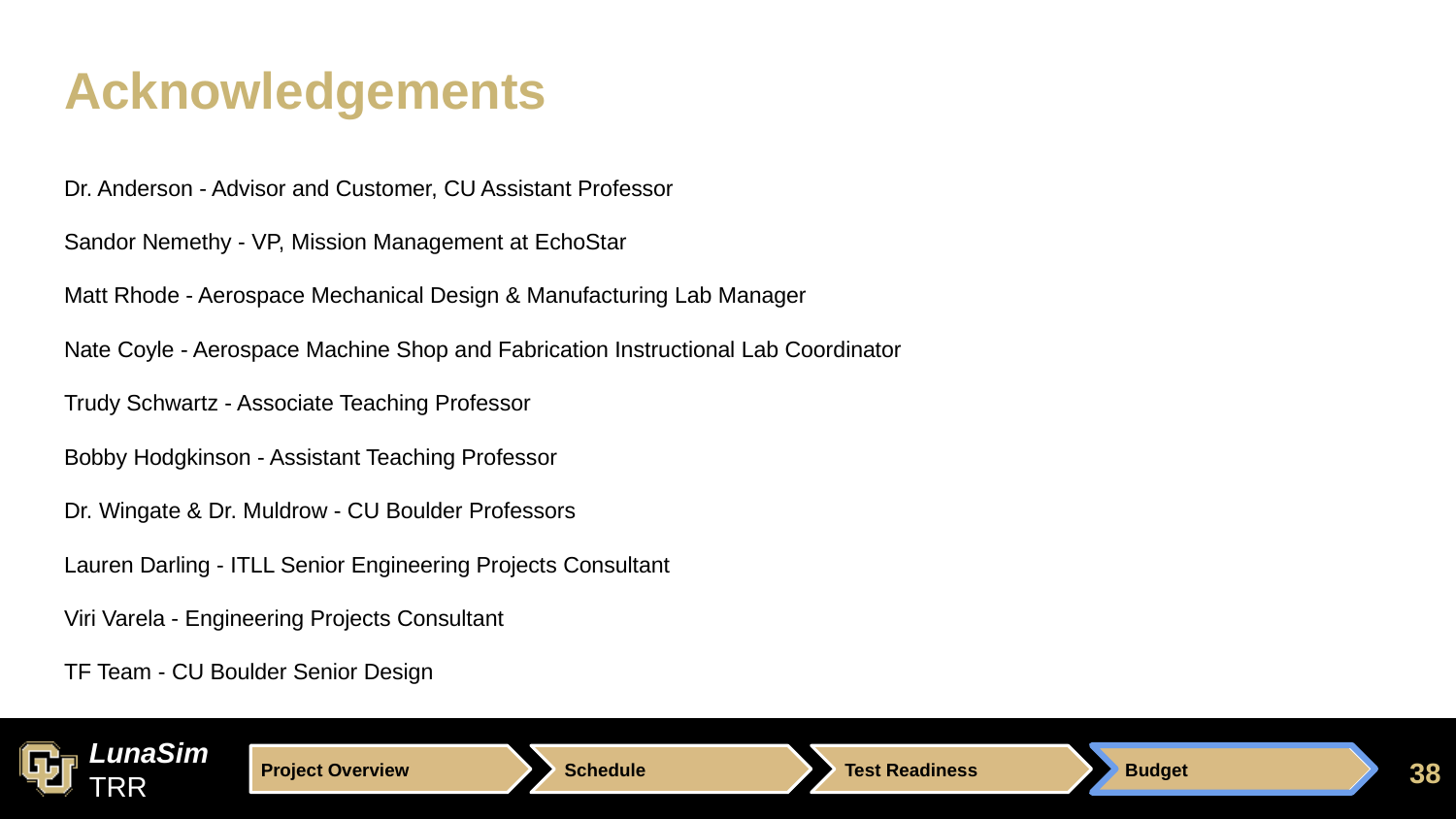

# Acknowledgements
Dr. Anderson - Advisor and Customer, CU Assistant Professor

Sandor Nemethy - VP, Mission Management at EchoStar

Matt Rhode - Aerospace Mechanical Design & Manufacturing Lab Manager

Nate Coyle - Aerospace Machine Shop and Fabrication Instructional Lab Coordinator

Trudy Schwartz - Associate Teaching Professor

Bobby Hodgkinson - Assistant Teaching Professor

Dr. Wingate & Dr. Muldrow - CU Boulder Professors

Lauren Darling - ITLL Senior Engineering Projects Consultant

Viri Varela - Engineering Projects Consultant

TF Team - CU Boulder Senior Design
38